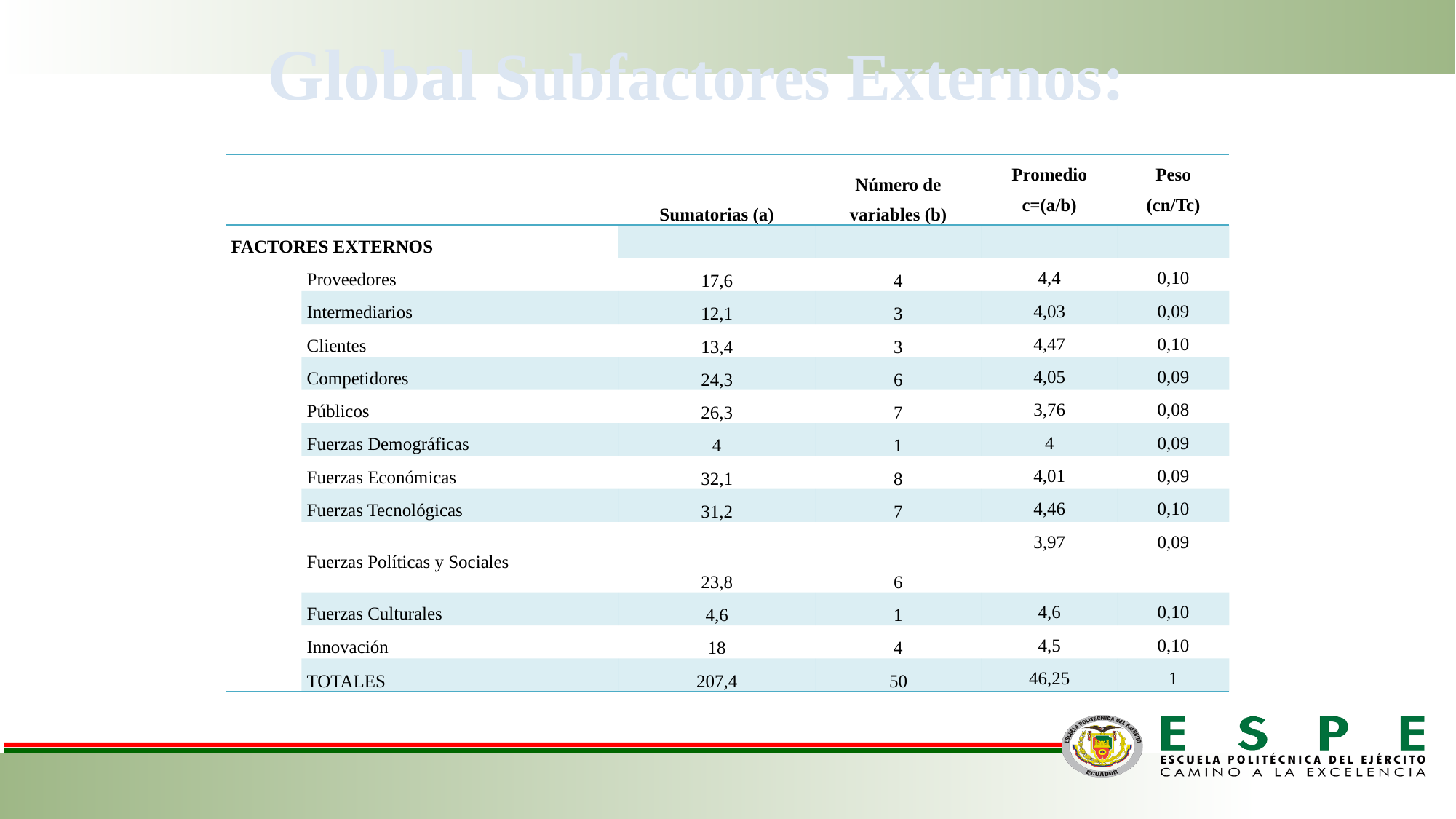

Global Subfactores Externos:
|  |  | Sumatorias (a) | Número de variables (b) | Promedio c=(a/b) | Peso (cn/Tc) |
| --- | --- | --- | --- | --- | --- |
| FACTORES EXTERNOS |  |  |  |  |  |
|  | Proveedores | 17,6 | 4 | 4,4 | 0,10 |
|  | Intermediarios | 12,1 | 3 | 4,03 | 0,09 |
|  | Clientes | 13,4 | 3 | 4,47 | 0,10 |
|  | Competidores | 24,3 | 6 | 4,05 | 0,09 |
|  | Públicos | 26,3 | 7 | 3,76 | 0,08 |
|  | Fuerzas Demográficas | 4 | 1 | 4 | 0,09 |
|  | Fuerzas Económicas | 32,1 | 8 | 4,01 | 0,09 |
|  | Fuerzas Tecnológicas | 31,2 | 7 | 4,46 | 0,10 |
|  | Fuerzas Políticas y Sociales | 23,8 | 6 | 3,97 | 0,09 |
|  | Fuerzas Culturales | 4,6 | 1 | 4,6 | 0,10 |
|  | Innovación | 18 | 4 | 4,5 | 0,10 |
|  | TOTALES | 207,4 | 50 | 46,25 | 1 |